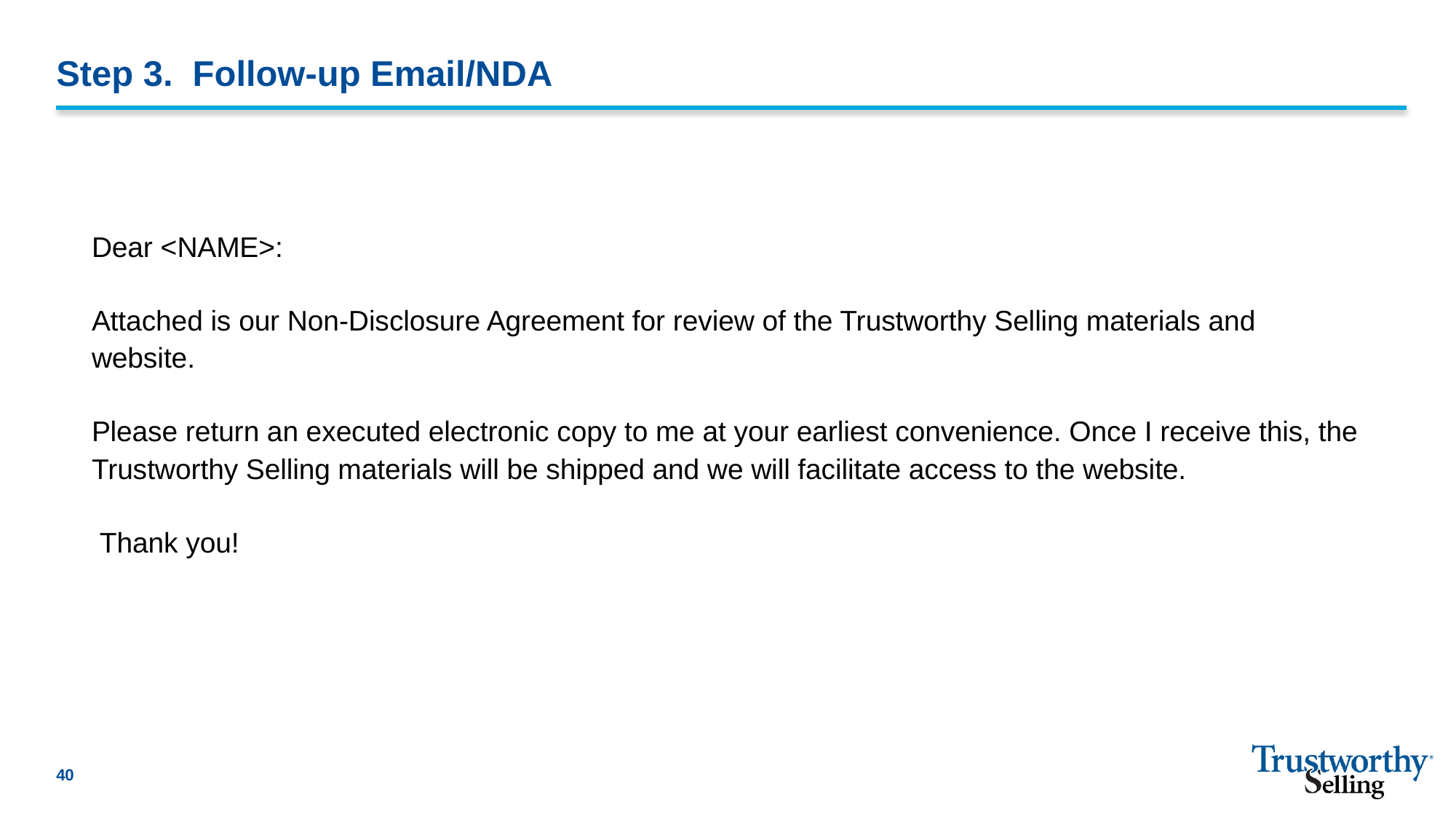

# Step 3.  Follow-up Email/NDA
Dear <NAME>:
Attached is our Non-Disclosure Agreement for review of the Trustworthy Selling materials and website.
Please return an executed electronic copy to me at your earliest convenience. Once I receive this, the Trustworthy Selling materials will be shipped and we will facilitate access to the website.
 Thank you!